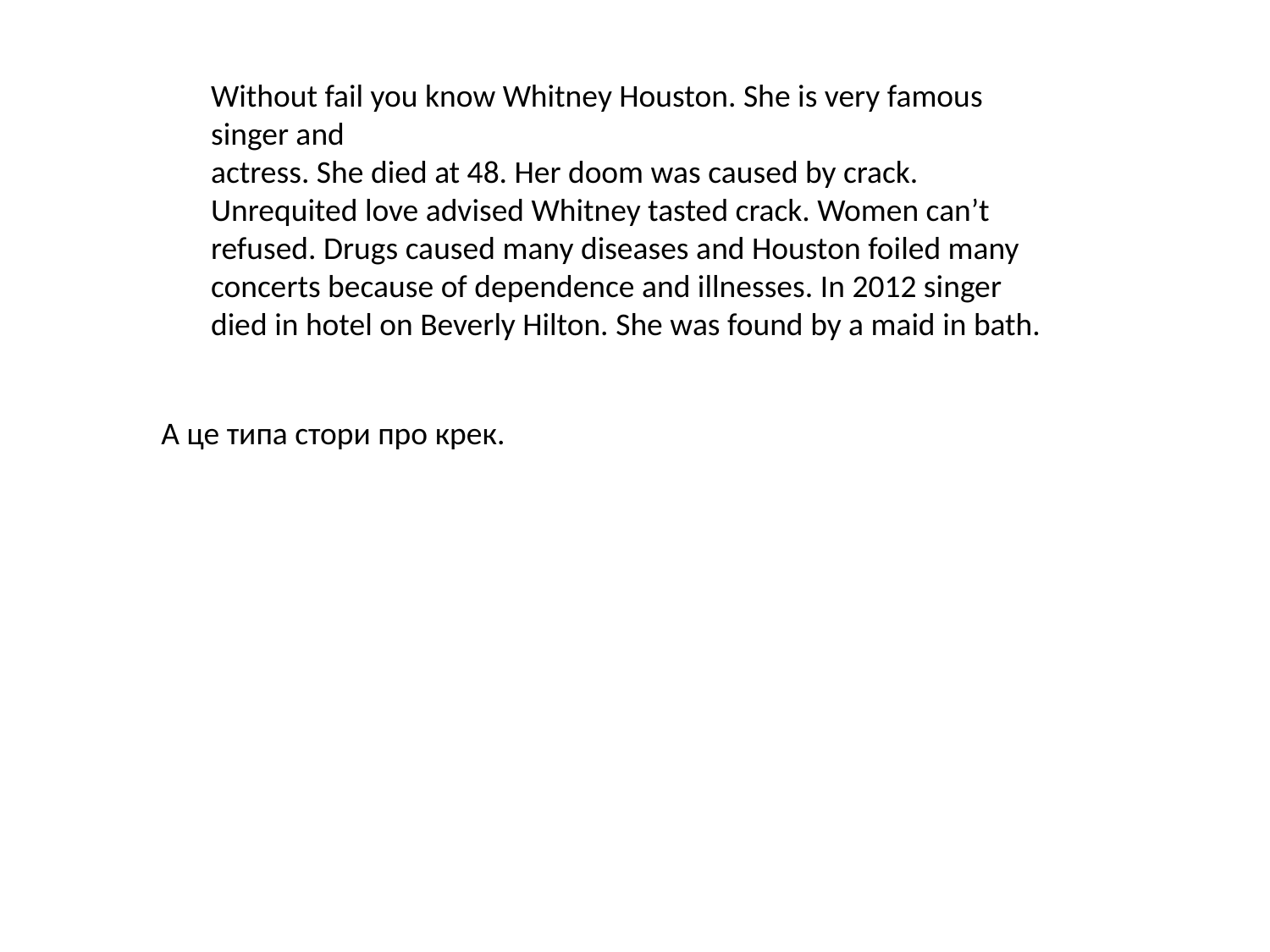

Without fail you know Whitney Houston. She is very famous singer and
actress. She died at 48. Her doom was caused by crack. Unrequited love advised Whitney tasted crack. Women can’t refused. Drugs caused many diseases and Houston foiled many concerts because of dependence and illnesses. In 2012 singer died in hotel on Beverly Hilton. She was found by a maid in bath.
А це типа стори про крек.